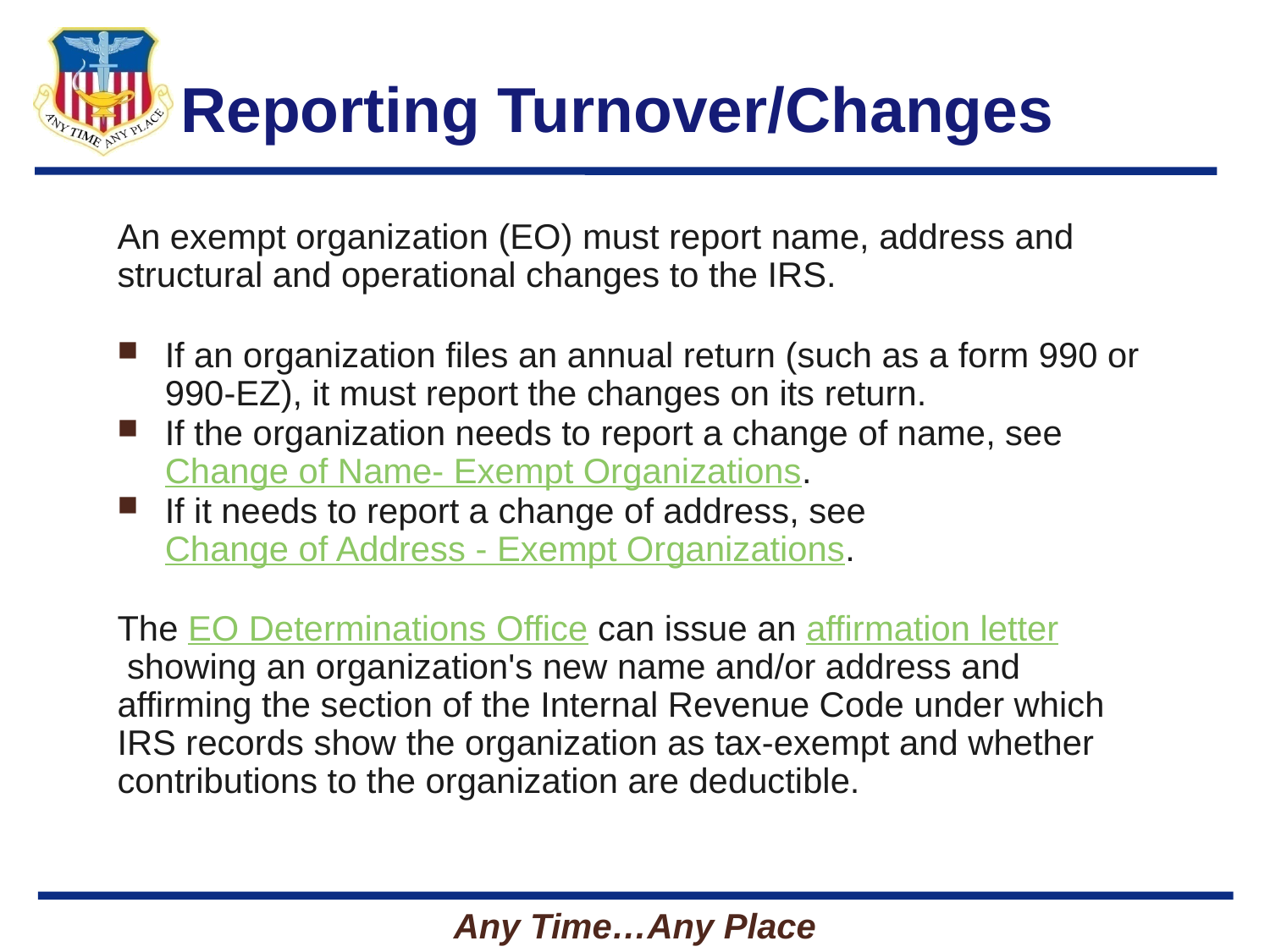

# Reporting Turnover/Changes
An exempt organization (EO) must report name, address and structural and operational changes to the IRS.

If an organization files an annual return (such as a form 990 or 990-EZ), it must report the changes on its return.
If the organization needs to report a change of name, see Change of Name- Exempt Organizations.
If it needs to report a change of address, see Change of Address - Exempt Organizations.

The EO Determinations Office can issue an affirmation letter showing an organization's new name and/or address and affirming the section of the Internal Revenue Code under which IRS records show the organization as tax-exempt and whether contributions to the organization are deductible.